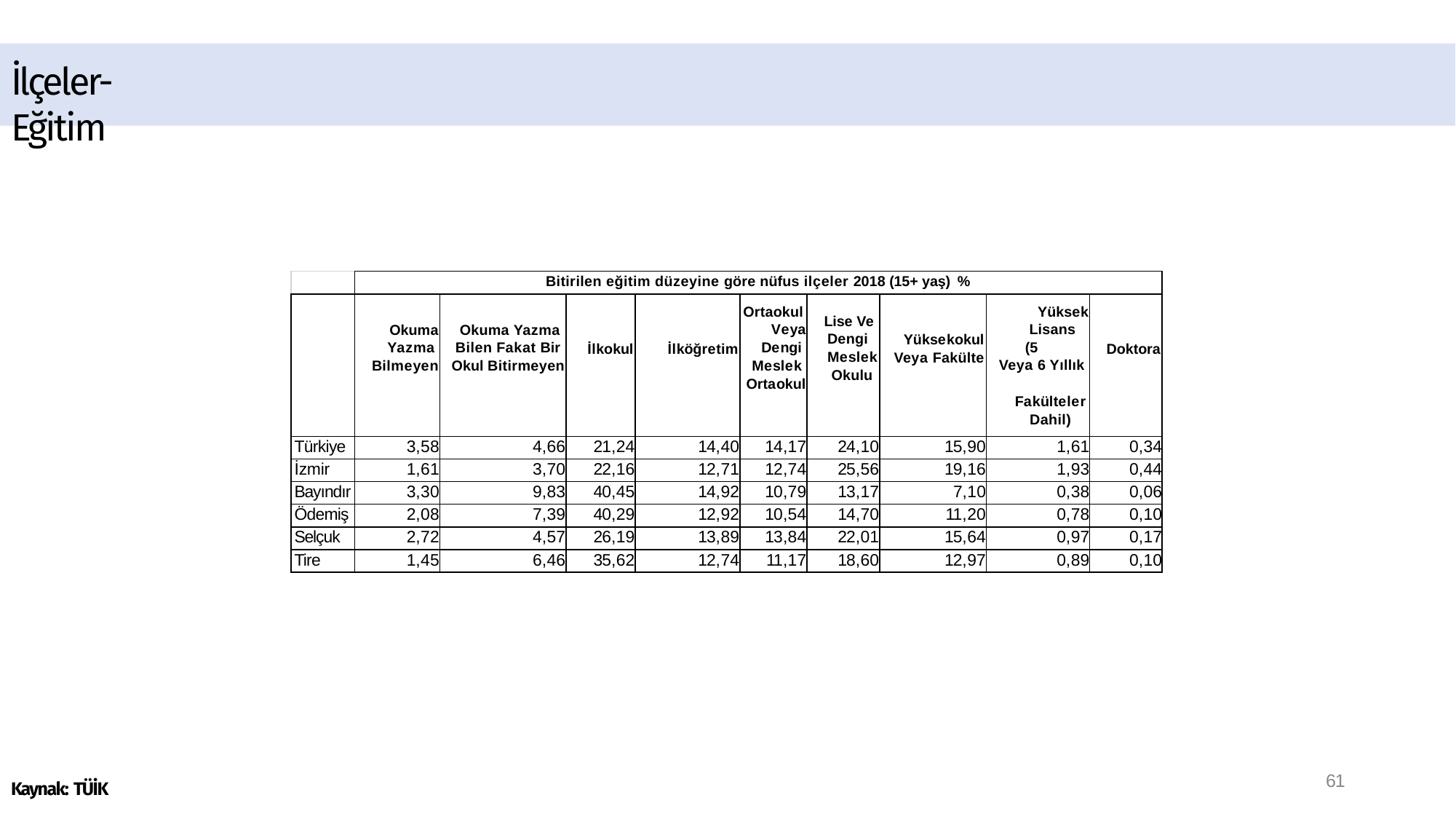

# İlçeler- Eğitim
|  | Bitirilen eğitim düzeyine göre nüfus ilçeler 2018 (15+ yaş) % |  |  |  |  |  |  |  |  |
| --- | --- | --- | --- | --- | --- | --- | --- | --- | --- |
|  | Okuma Yazma Bilmeyen | Okuma Yazma Bilen Fakat Bir Okul Bitirmeyen | İlkokul | İlköğretim | Ortaokul Veya Dengi Meslek Ortaokul | Lise Ve Dengi Meslek Okulu | Yüksekokul Veya Fakülte | Yüksek Lisans (5 Veya 6 Yıllık Fakülteler Dahil) | Doktora |
| Türkiye | 3,58 | 4,66 | 21,24 | 14,40 | 14,17 | 24,10 | 15,90 | 1,61 | 0,34 |
| İzmir | 1,61 | 3,70 | 22,16 | 12,71 | 12,74 | 25,56 | 19,16 | 1,93 | 0,44 |
| Bayındır | 3,30 | 9,83 | 40,45 | 14,92 | 10,79 | 13,17 | 7,10 | 0,38 | 0,06 |
| Ödemiş | 2,08 | 7,39 | 40,29 | 12,92 | 10,54 | 14,70 | 11,20 | 0,78 | 0,10 |
| Selçuk | 2,72 | 4,57 | 26,19 | 13,89 | 13,84 | 22,01 | 15,64 | 0,97 | 0,17 |
| Tire | 1,45 | 6,46 | 35,62 | 12,74 | 11,17 | 18,60 | 12,97 | 0,89 | 0,10 |
61
Kaynak: TÜİK